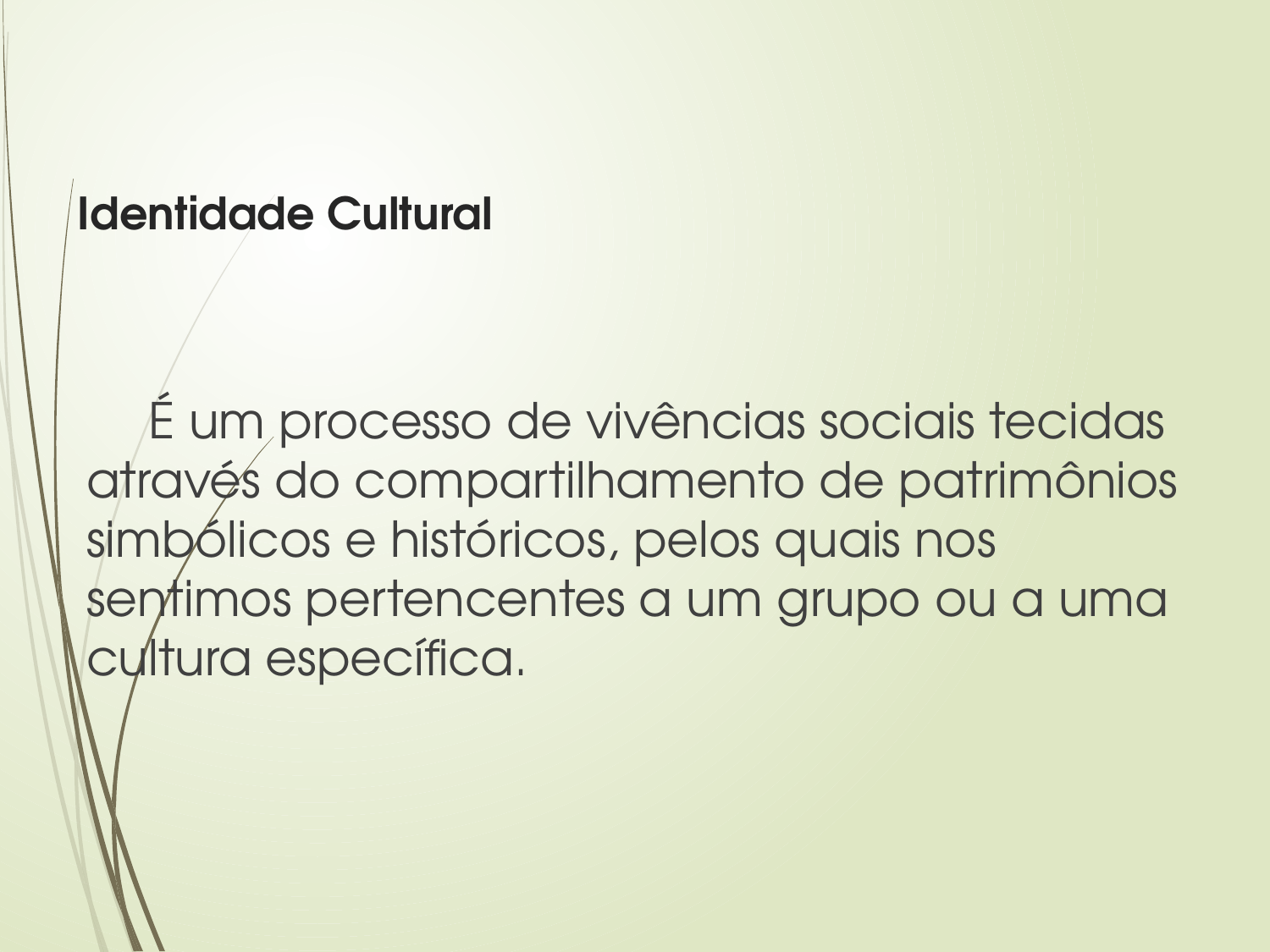

# Identidade Cultural

É um processo de vivências sociais tecidas através do compartilhamento de patrimônios simbólicos e históricos, pelos quais nos sentimos pertencentes a um grupo ou a uma cultura específica.